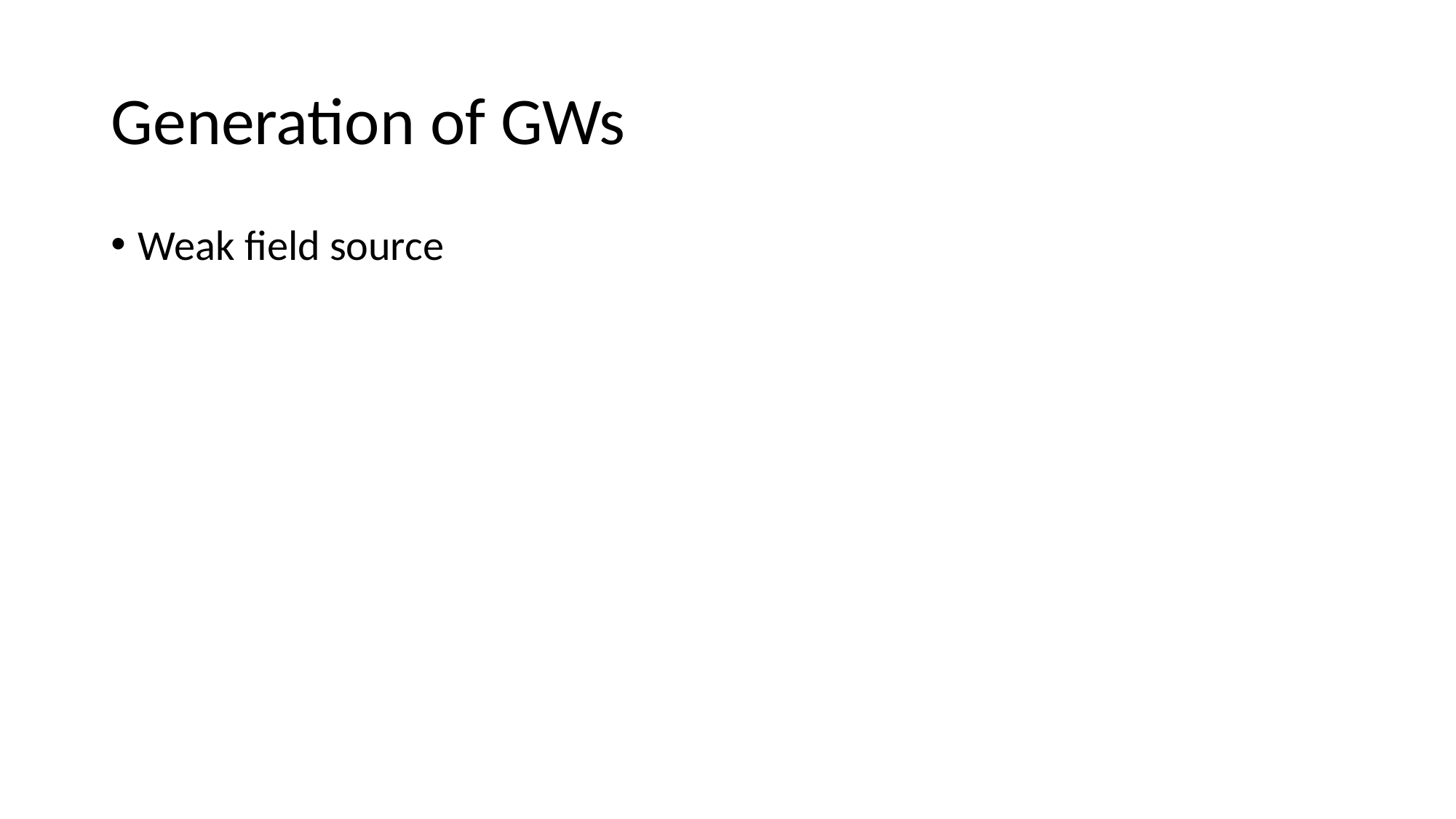

# Generation of GWs
Weak field source